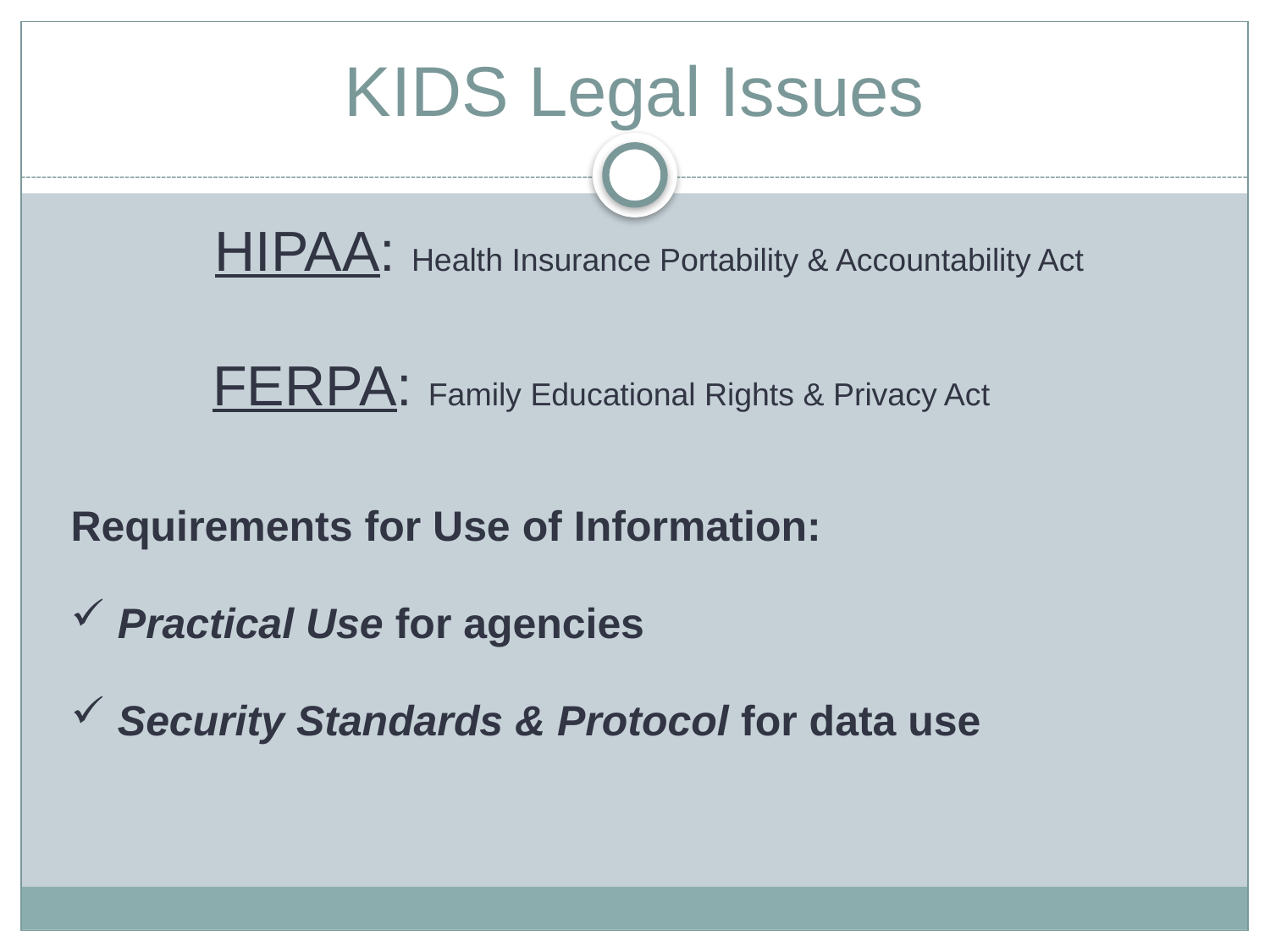

# KIDS Legal Issues
HIPAA: Health Insurance Portability & Accountability Act
FERPA: Family Educational Rights & Privacy Act
Requirements for Use of Information:
 Practical Use for agencies
 Security Standards & Protocol for data use